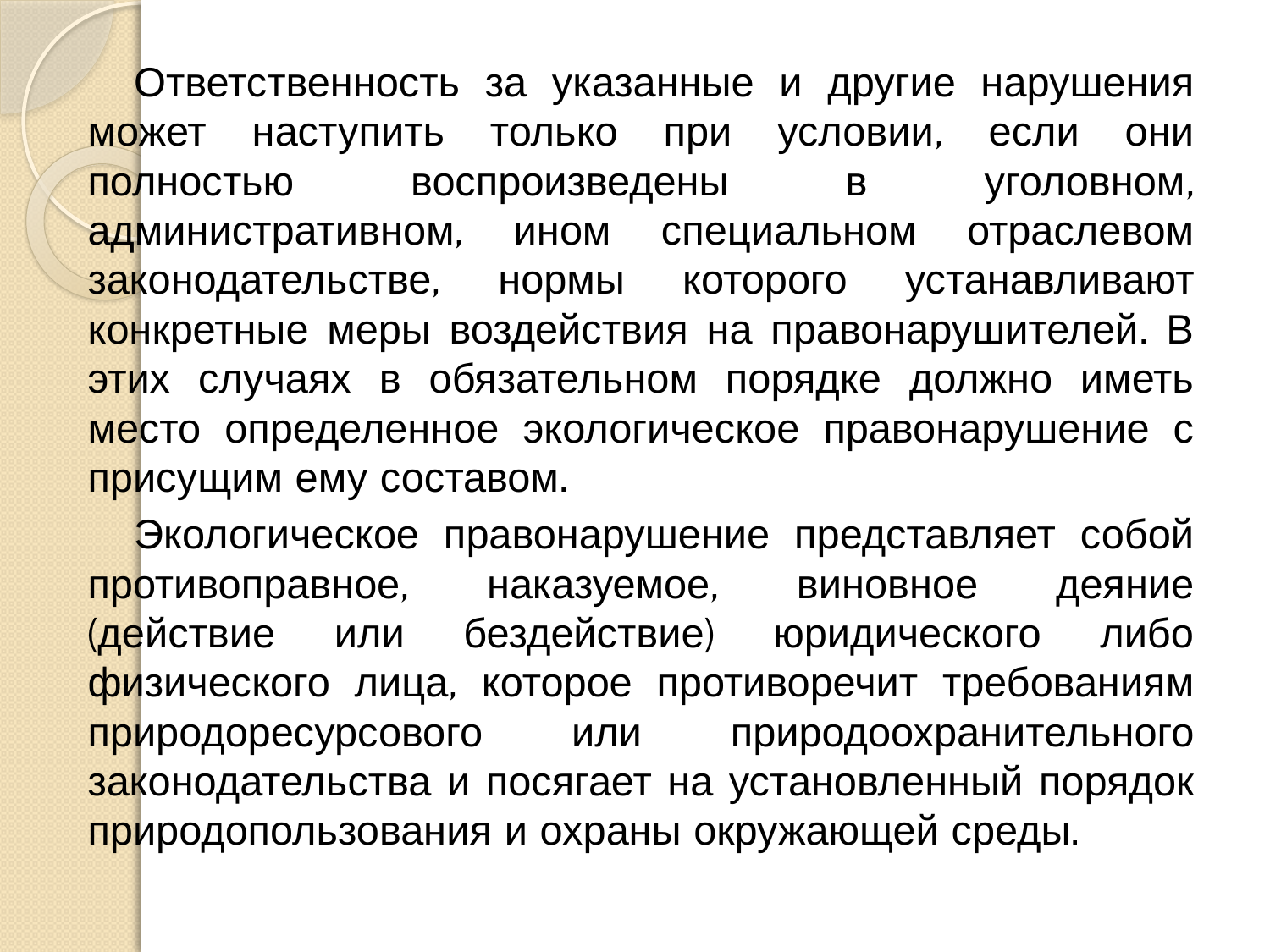

Ответственность за указанные и другие нарушения может наступить только при условии, если они полностью воспроизведены в уголовном, административном, ином специальном отраслевом законодательстве, нормы которого устанавливают конкретные меры воздействия на правонарушителей. В этих случаях в обязательном порядке должно иметь место определенное экологическое правонарушение с присущим ему составом.
Экологическое правонарушение представляет собой противоправное, наказуемое, виновное деяние (действие или бездействие) юридического либо физического лица, которое противоречит требованиям природоресурсового или природоохранительного законодательства и посягает на установленный порядок природопользования и охраны окружающей среды.